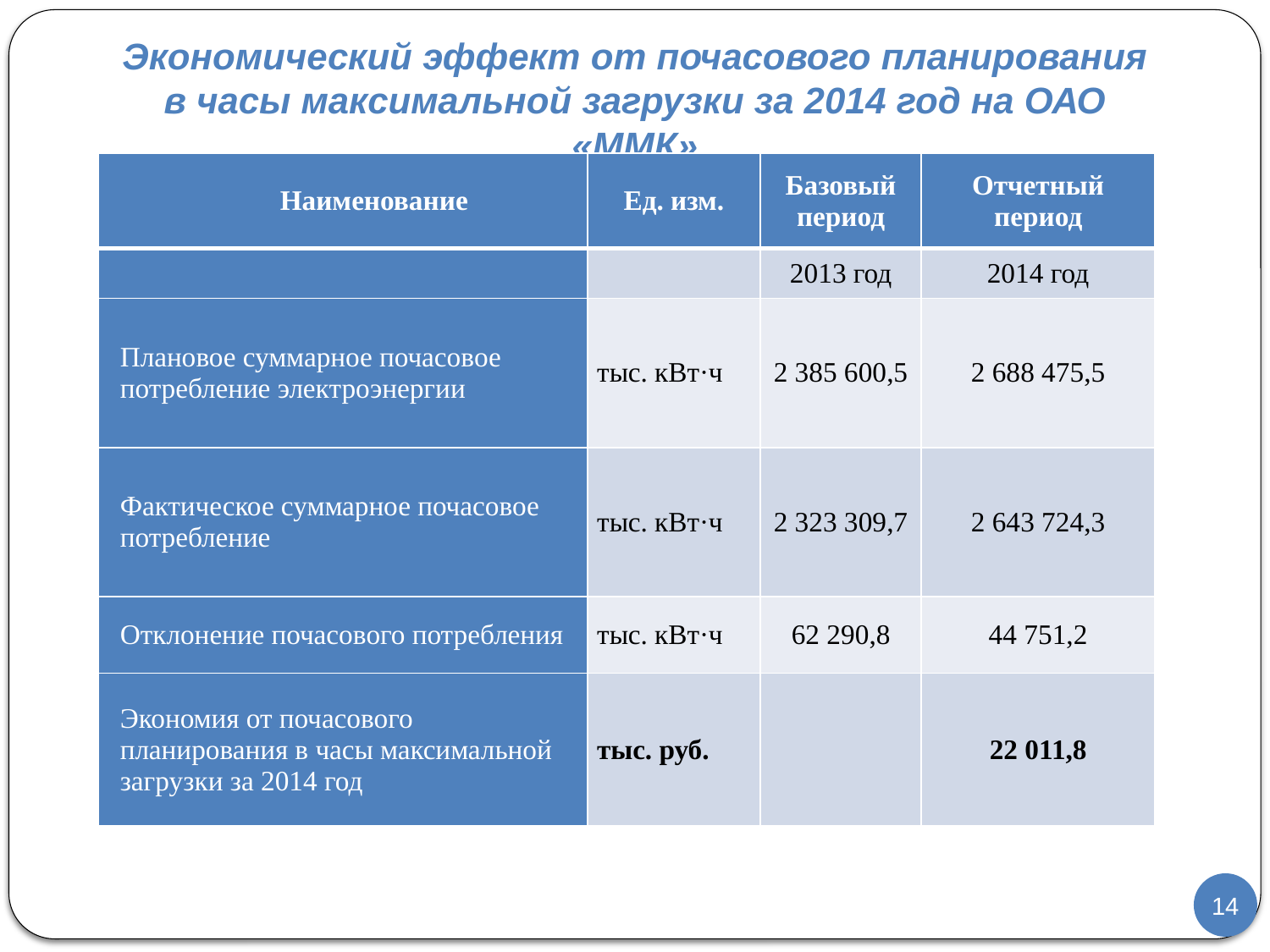

Экономический эффект от почасового планирования в часы максимальной загрузки за 2014 год на ОАО «ММК»
| Наименование | Ед. изм. | Базовый период | Отчетный период |
| --- | --- | --- | --- |
|  |  | 2013 год | 2014 год |
| Плановое суммарное почасовое потребление электроэнергии | тыс. кВт·ч | 2 385 600,5 | 2 688 475,5 |
| Фактическое суммарное почасовое потребление | тыс. кВт·ч | 2 323 309,7 | 2 643 724,3 |
| Отклонение почасового потребления | тыс. кВт·ч | 62 290,8 | 44 751,2 |
| Экономия от почасового планирования в часы максимальной загрузки за 2014 год | тыс. руб. |  | 22 011,8 |
14